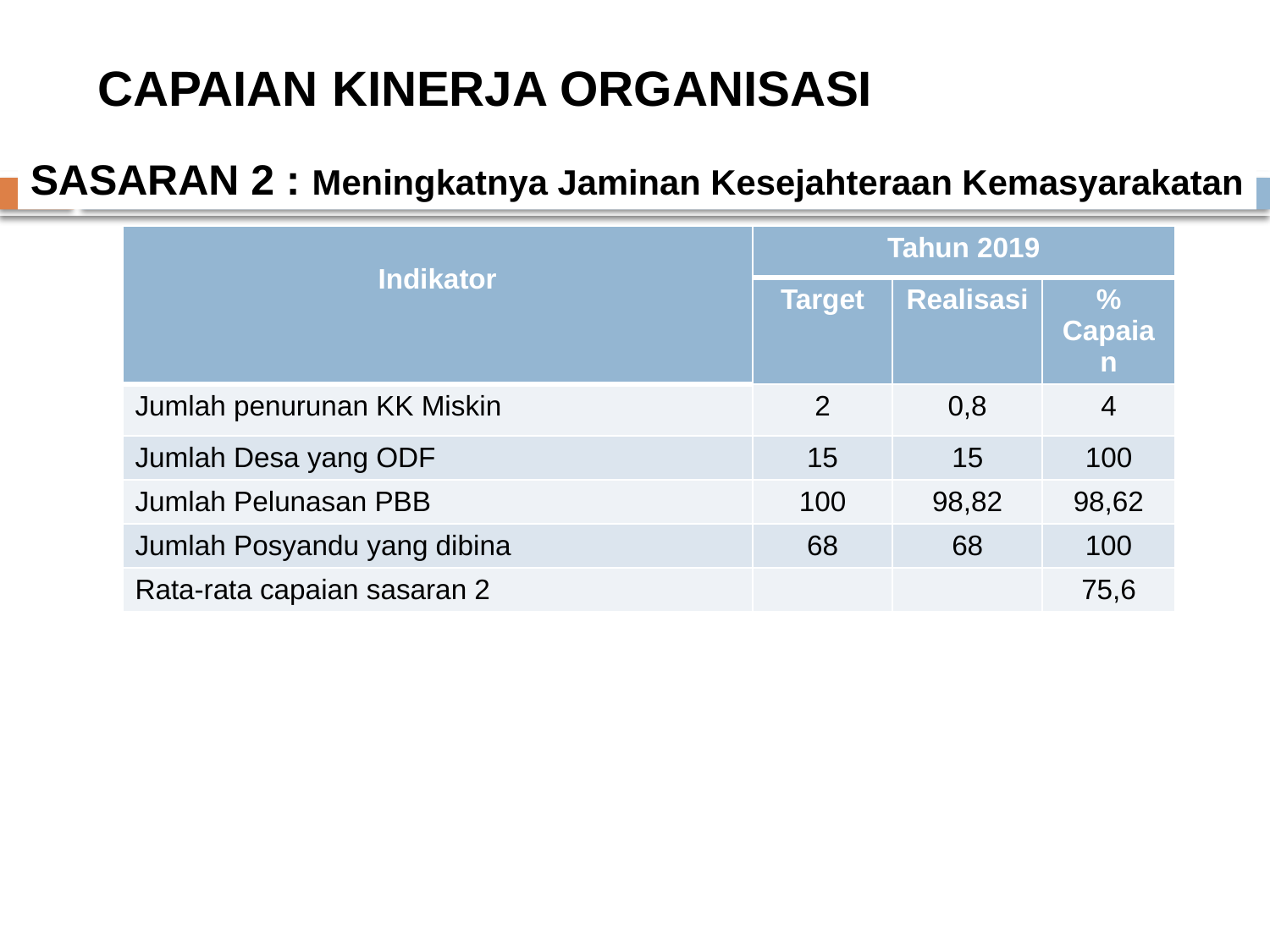

# CAPAIAN KINERJA ORGANISASI
SASARAN 2 : Meningkatnya Jaminan Kesejahteraan Kemasyarakatan
| Indikator | Tahun 2019 |  |  |
| --- | --- | --- | --- |
|  | Target | Realisasi | % Capaian |
| Jumlah penurunan KK Miskin | 2 | 0,8 | 4 |
| Jumlah Desa yang ODF | 15 | 15 | 100 |
| Jumlah Pelunasan PBB | 100 | 98,82 | 98,62 |
| Jumlah Posyandu yang dibina | 68 | 68 | 100 |
| Rata-rata capaian sasaran 2 |  |  | 75,6 |